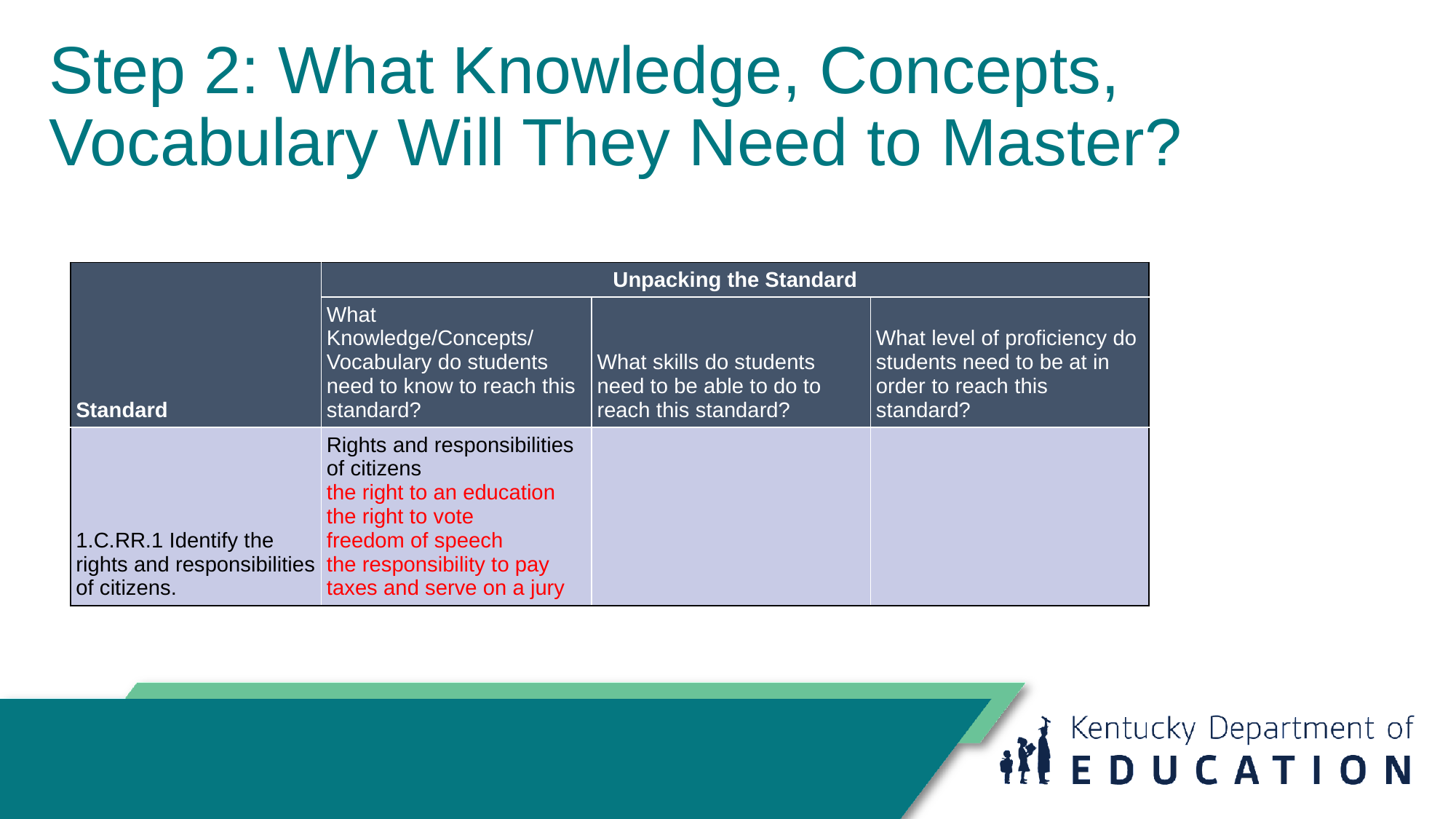

# Step 2: What Knowledge, Concepts, Vocabulary Will They Need to Master?
| Standard | Unpacking the Standard |  |  |
| --- | --- | --- | --- |
|  | What Knowledge/Concepts/ Vocabulary do students need to know to reach this standard? | What skills do students need to be able to do to reach this standard? | What level of proficiency do students need to be at in order to reach this standard? |
| 1.C.RR.1 Identify the rights and responsibilities of citizens. | Rights and responsibilities of citizens the right to an education the right to vote freedom of speech the responsibility to pay taxes and serve on a jury |  |  |